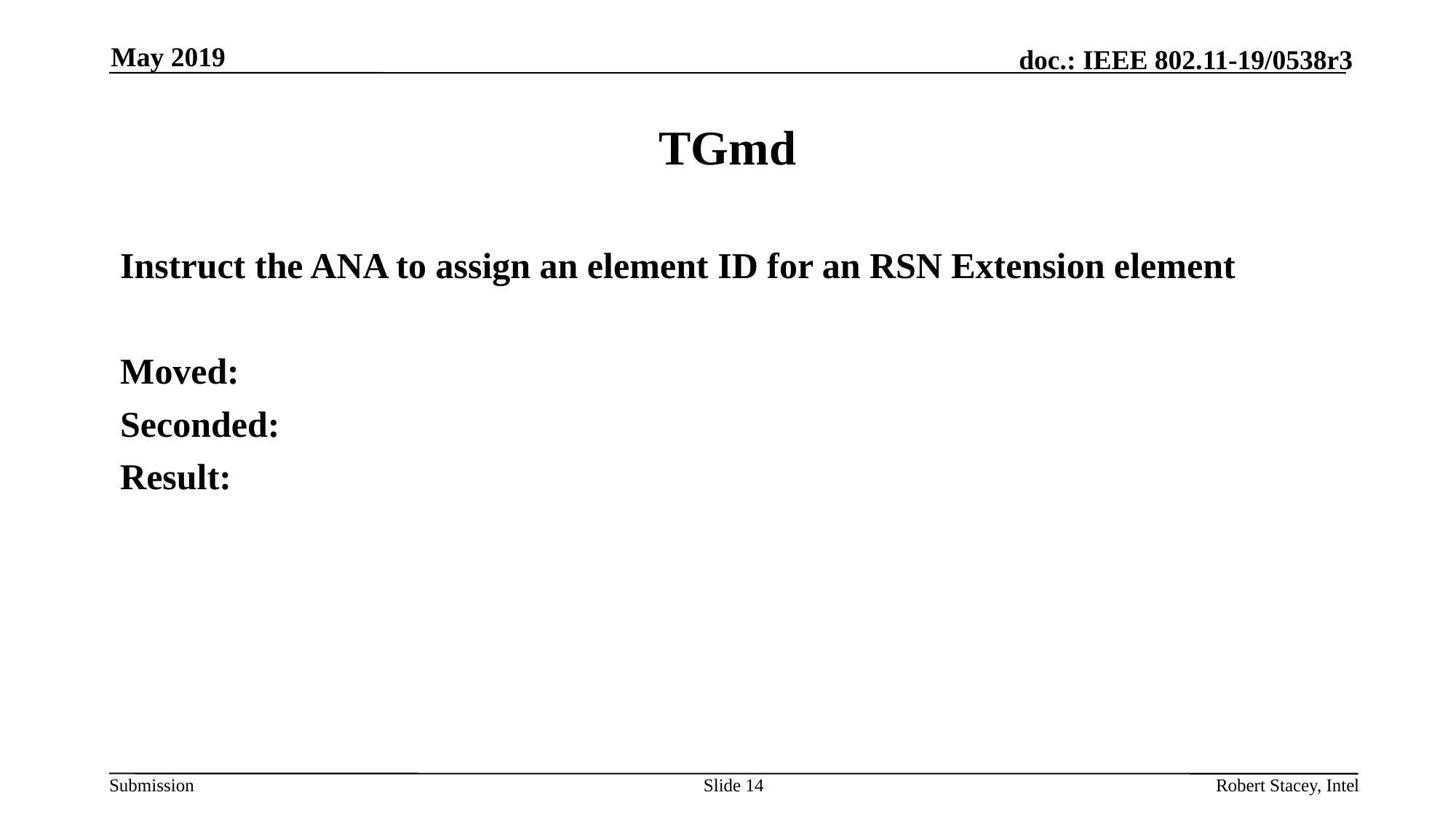

May 2019
# TGmd
Instruct the ANA to assign an element ID for an RSN Extension element

Moved:
Seconded:
Result:
Slide 14
Robert Stacey, Intel